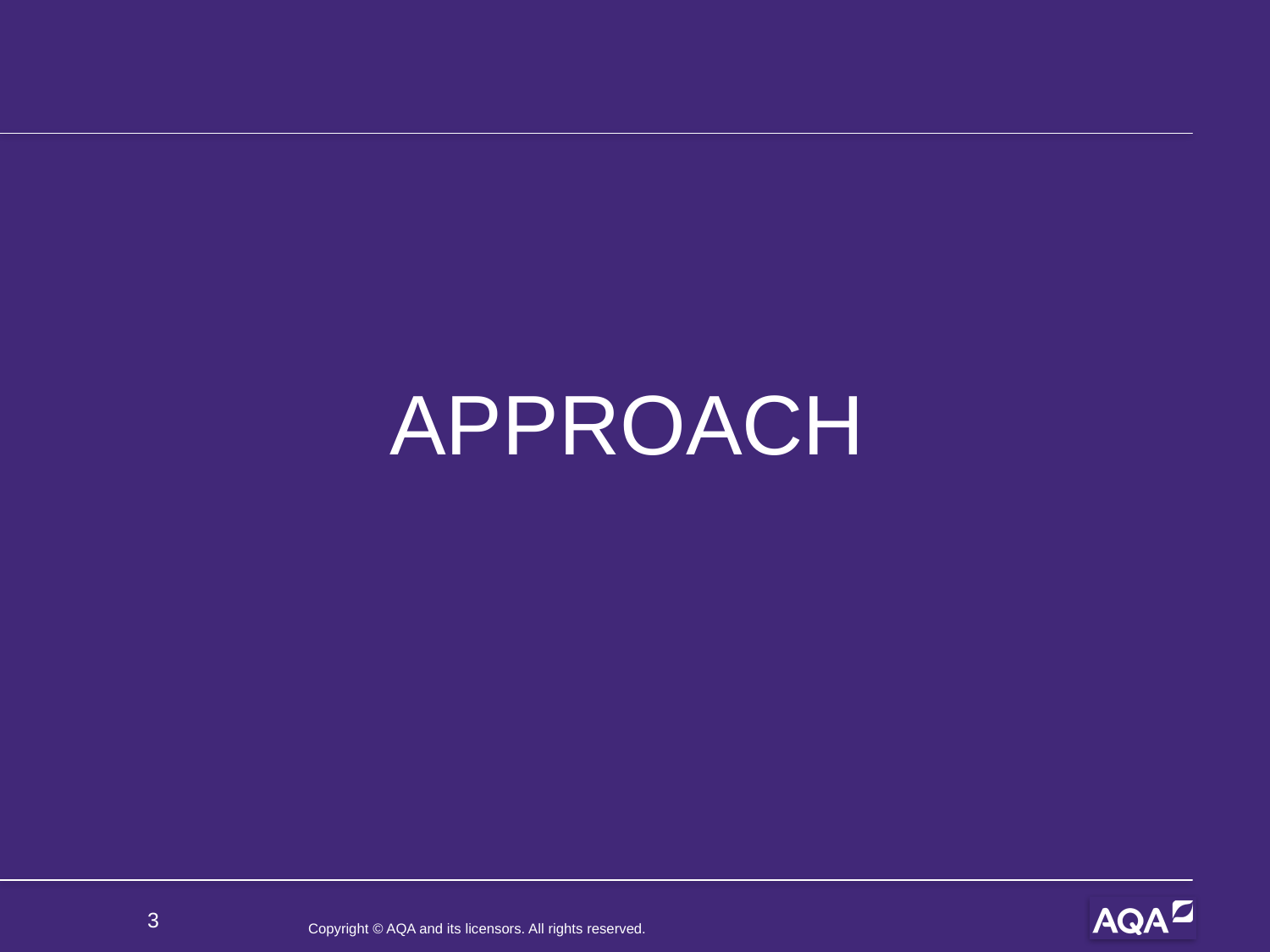

#

APPROACH
3
Copyright © AQA and its licensors. All rights reserved.